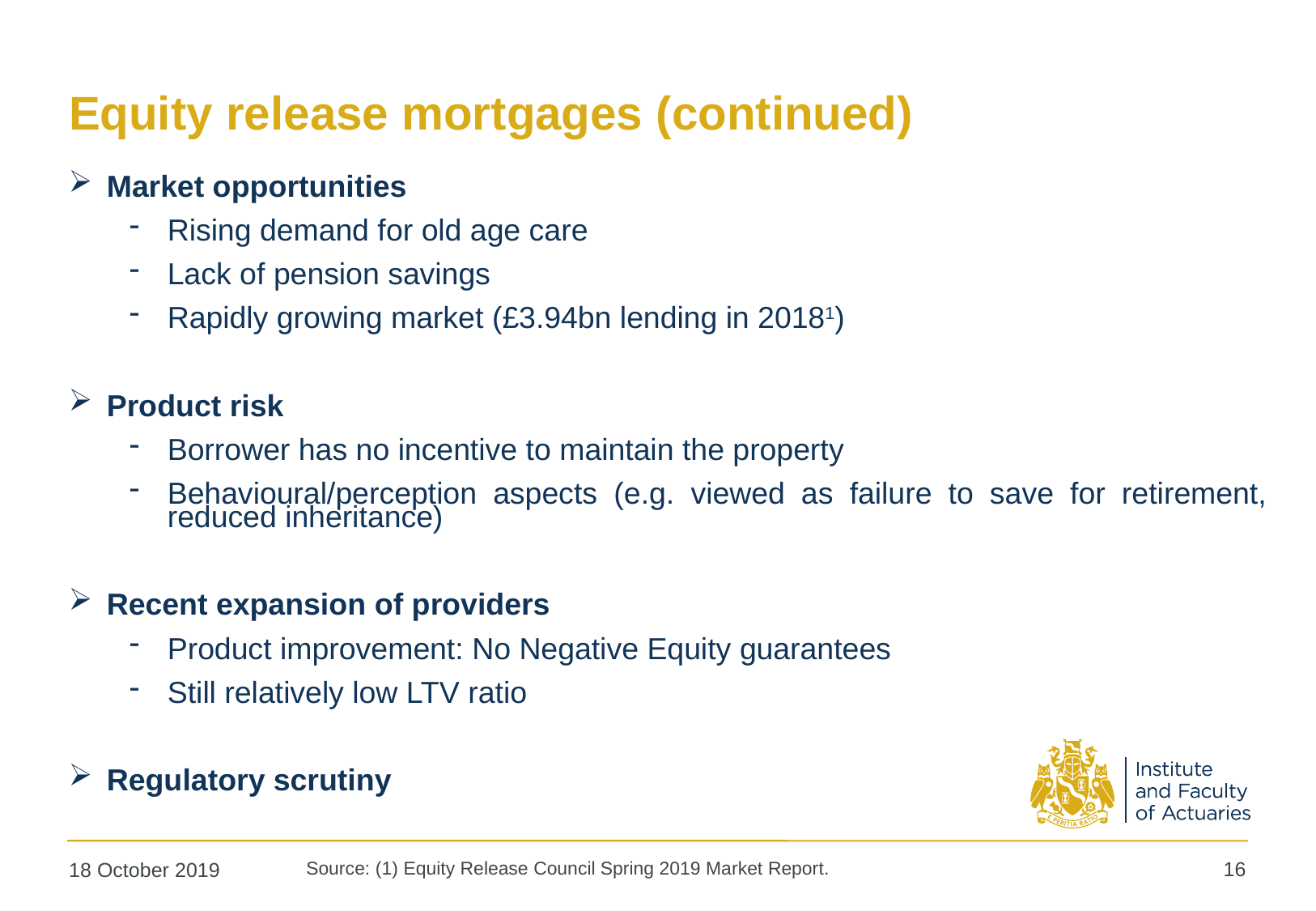

# Equity release mortgages (continued)
Market opportunities
Rising demand for old age care
Lack of pension savings
Rapidly growing market (£3.94bn lending in 20181)

Product risk
Borrower has no incentive to maintain the property
Behavioural/perception aspects (e.g. viewed as failure to save for retirement, reduced inheritance)

Recent expansion of providers
Product improvement: No Negative Equity guarantees
Still relatively low LTV ratio

Regulatory scrutiny
Source: (1) Equity Release Council Spring 2019 Market Report.
16
18 October 2019